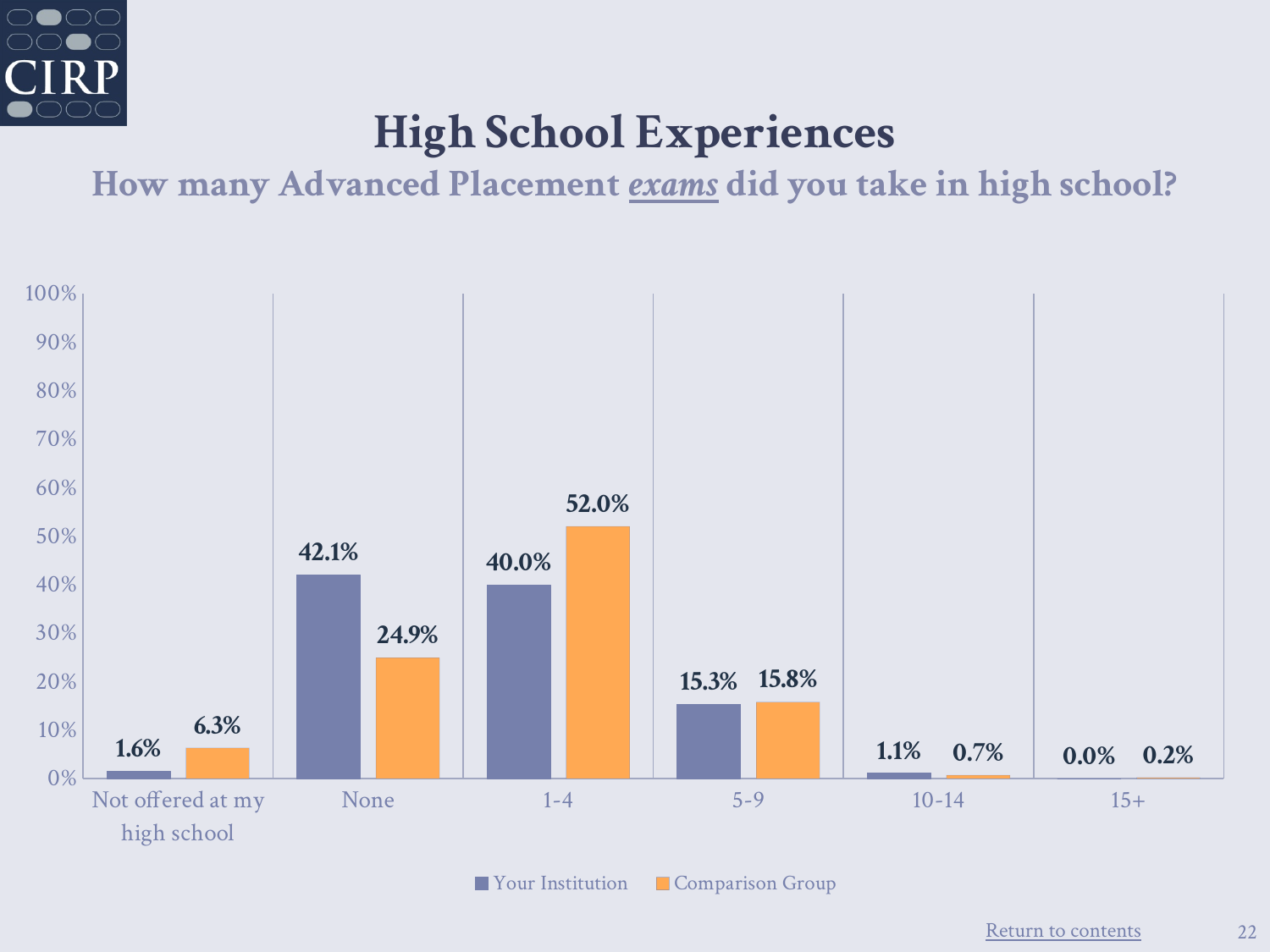

# High School Experiences How many Advanced Placement exams did you take in high school?

### Chart

| Category | Your Institution | Comparison Group |
|---|---|---|
| Not offered at my high school | 0.016 | 0.063 |
| None | 0.421 | 0.249 |
| 1-4 | 0.4 | 0.52 |
| 5-9 | 0.153 | 0.158 |
| 10-14 | 0.011 | 0.007 |
| 15+ | 0.0 | 0.002 |
22